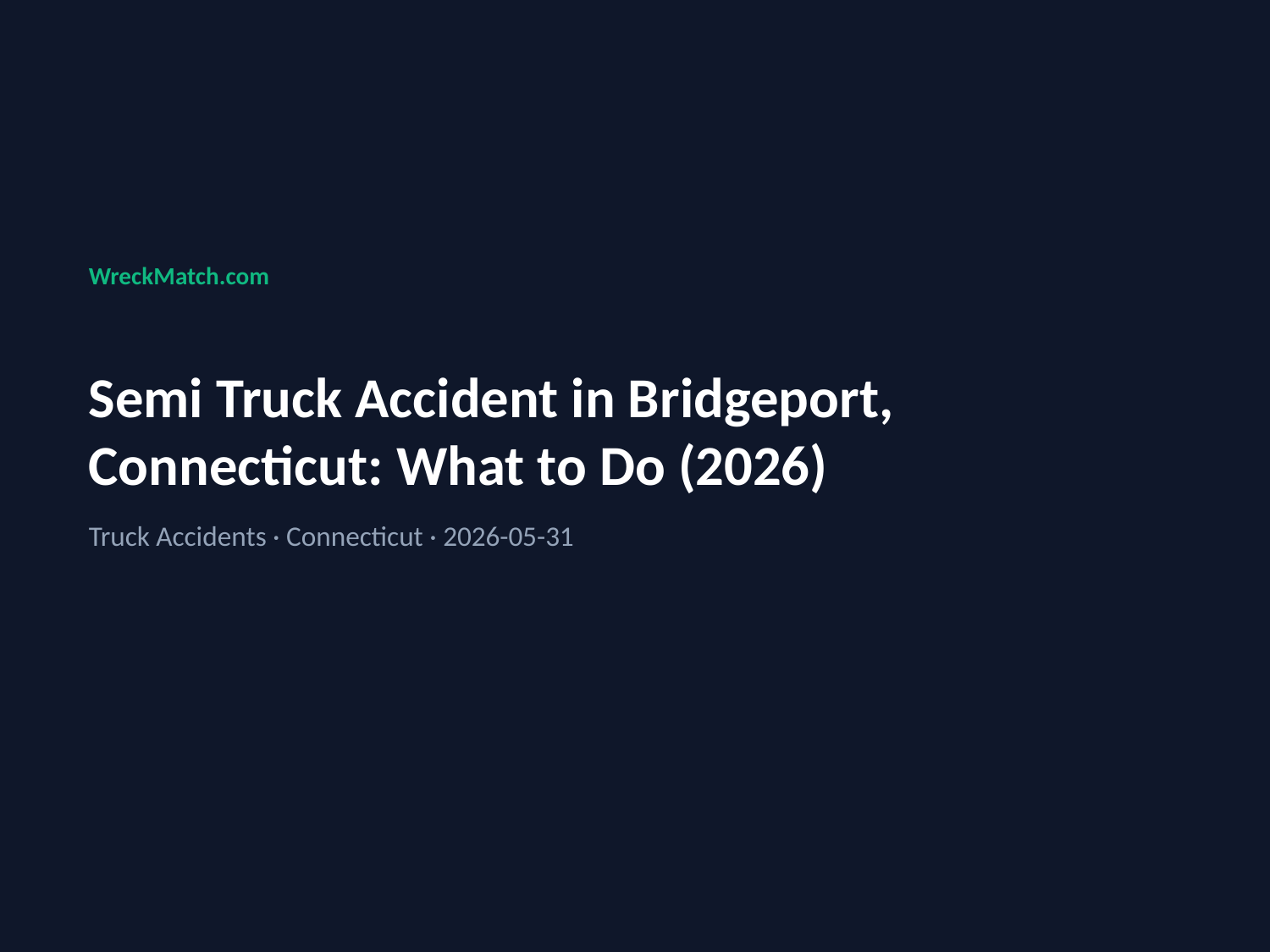

WreckMatch.com
Semi Truck Accident in Bridgeport, Connecticut: What to Do (2026)
Truck Accidents · Connecticut · 2026-05-31